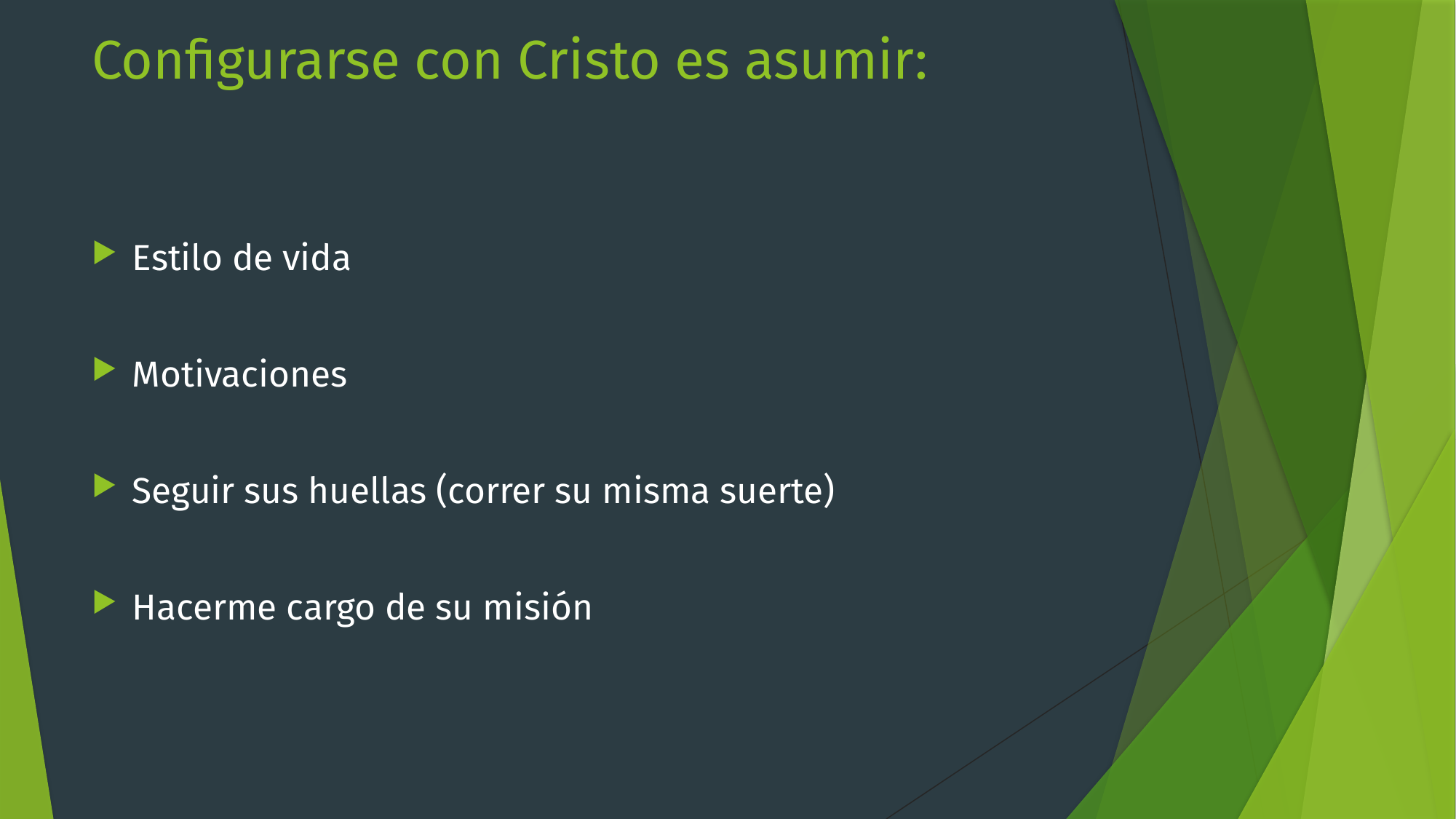

# Configurarse con Cristo es asumir:
Estilo de vida

Motivaciones

Seguir sus huellas (correr su misma suerte)

Hacerme cargo de su misión